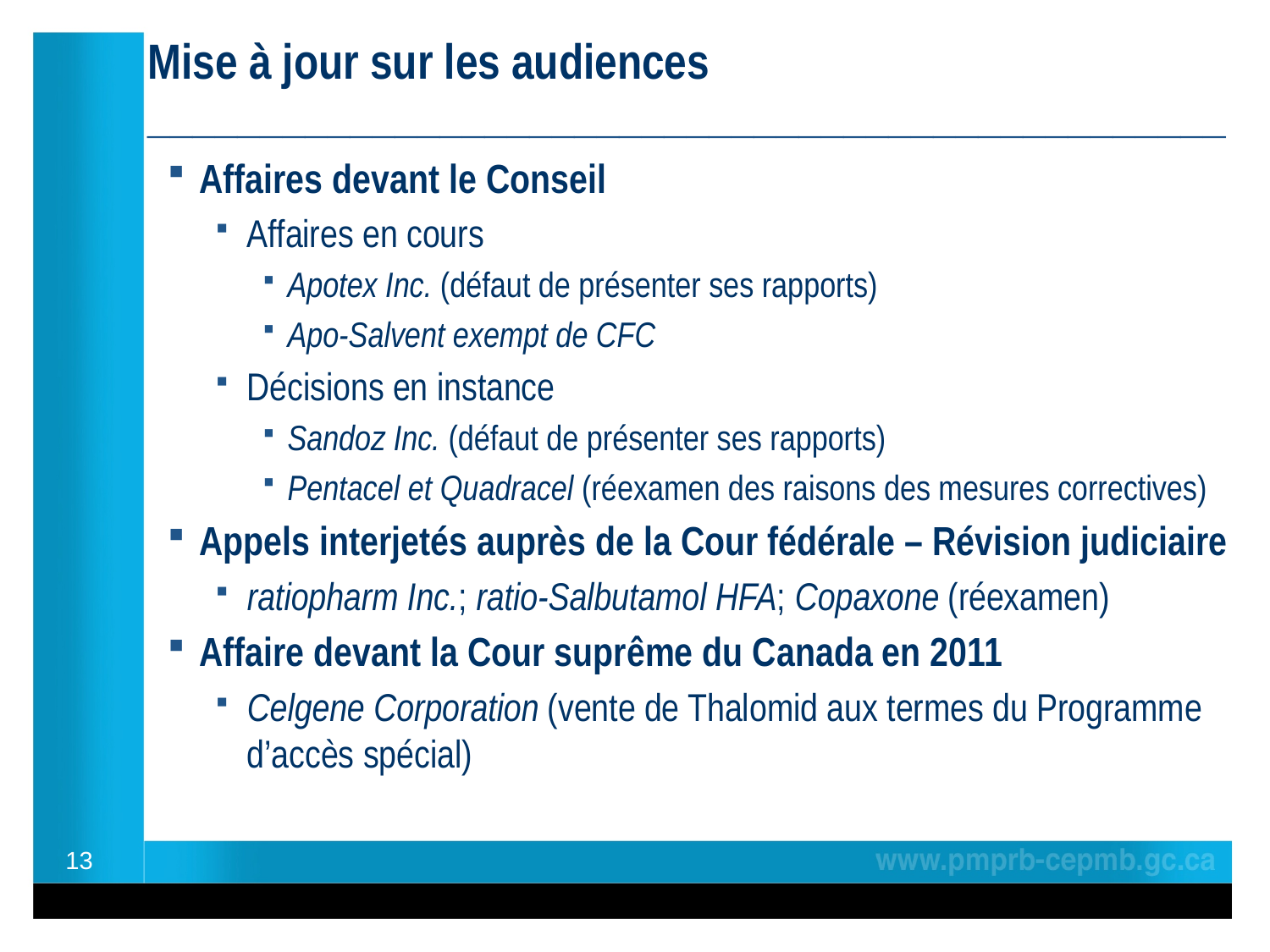

# Mise à jour sur les audiences ________________________________________________
Affaires devant le Conseil
Affaires en cours
Apotex Inc. (défaut de présenter ses rapports)
Apo-Salvent exempt de CFC
Décisions en instance
Sandoz Inc. (défaut de présenter ses rapports)
Pentacel et Quadracel (réexamen des raisons des mesures correctives)
Appels interjetés auprès de la Cour fédérale – Révision judiciaire
ratiopharm Inc.; ratio-Salbutamol HFA; Copaxone (réexamen)
Affaire devant la Cour suprême du Canada en 2011
Celgene Corporation (vente de Thalomid aux termes du Programme d’accès spécial)

13